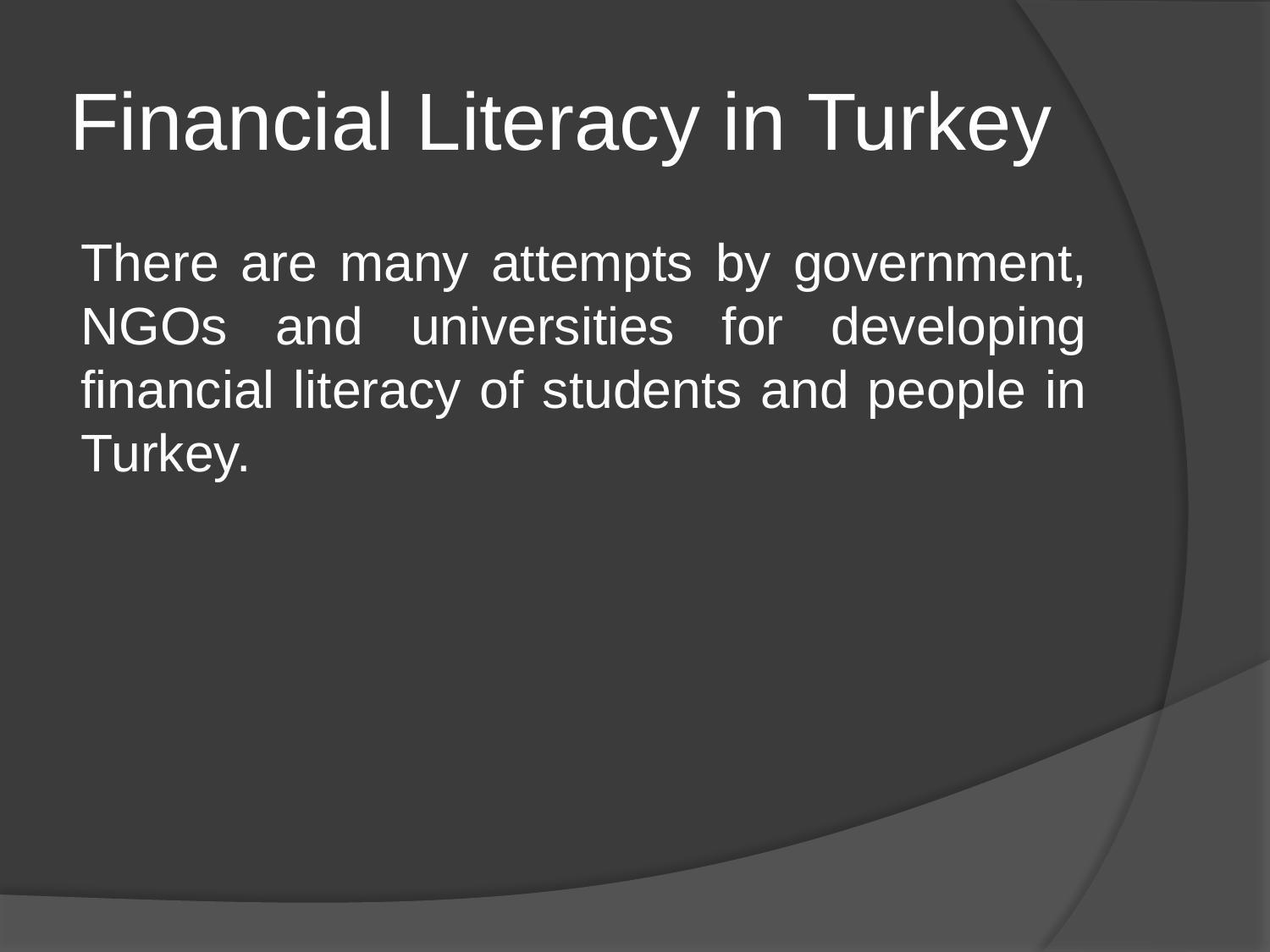

# Financial Literacy in Turkey
There are many attempts by government, NGOs and universities for developing financial literacy of students and people in Turkey.